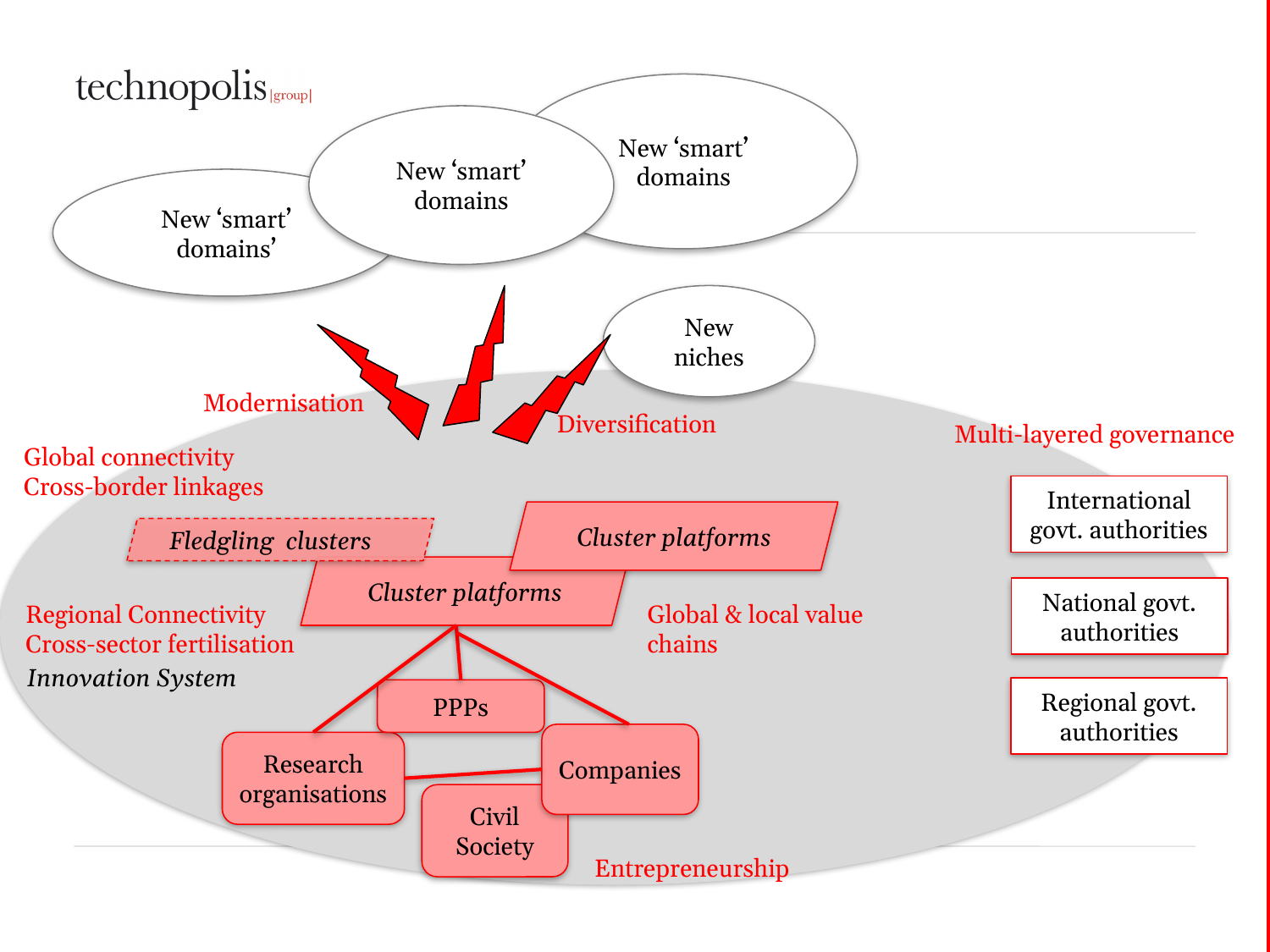

New ‘smart’ domains
New ‘smart’ domains
New ‘smart’ domains’
New niches

Modernisation
Diversification
Multi-layered governance
Global connectivity
Cross-border linkages
International govt. authorities
National govt. authorities
Regional govt. authorities
Cluster platforms
Fledgling  clusters
Cluster platforms
Regional Connectivity
Cross-sector fertilisation
Global & local value chains
Innovation System

PPPs
Companies
Research organisations
Civil Society
Entrepreneurship